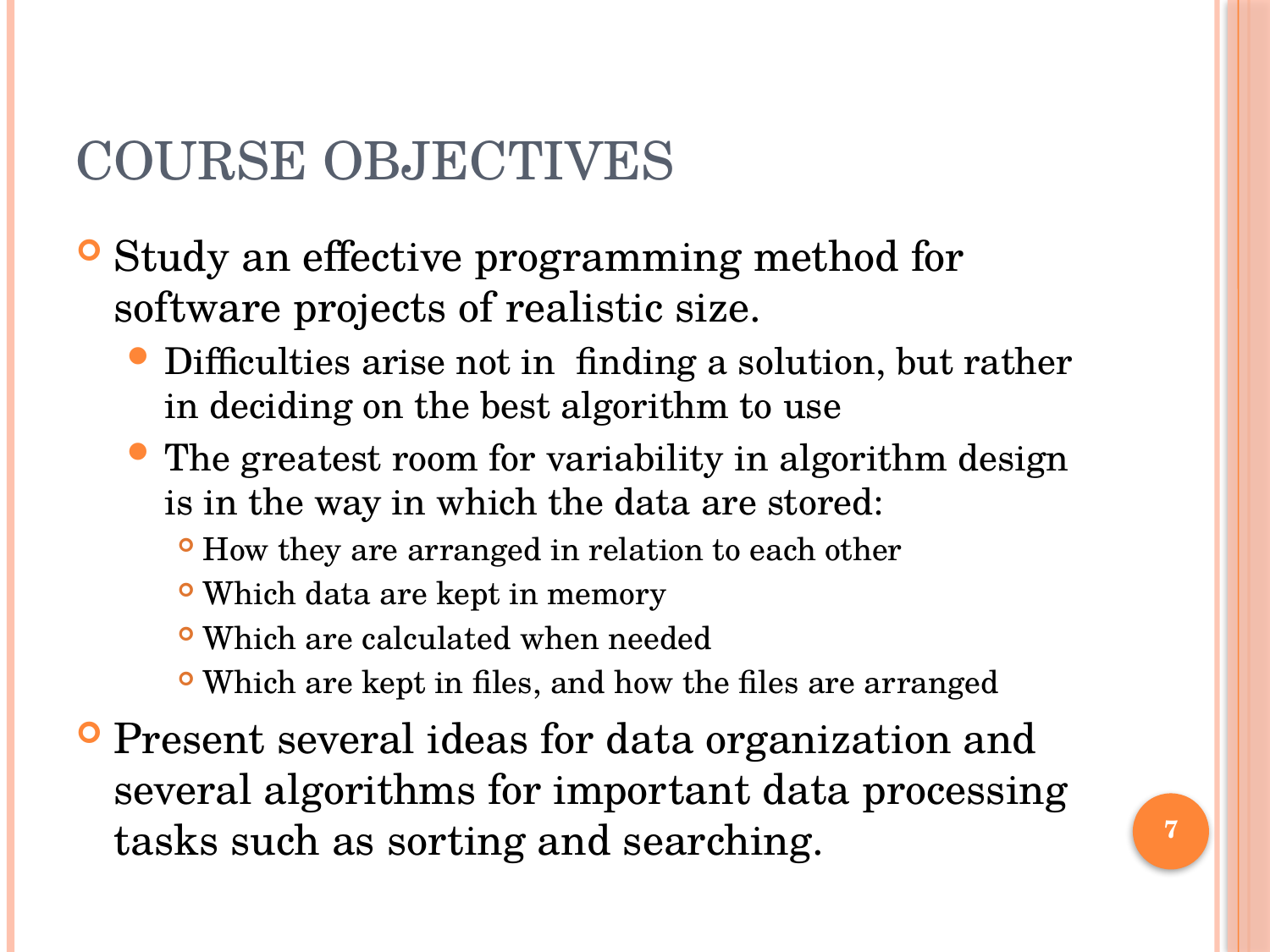

# Course Objectives
Study an effective programming method for software projects of realistic size.
Difficulties arise not in  finding a solution, but rather in deciding on the best algorithm to use
The greatest room for variability in algorithm design is in the way in which the data are stored:
How they are arranged in relation to each other
Which data are kept in memory
Which are calculated when needed
Which are kept in files, and how the files are arranged
Present several ideas for data organization and several algorithms for important data processing tasks such as sorting and searching.
7